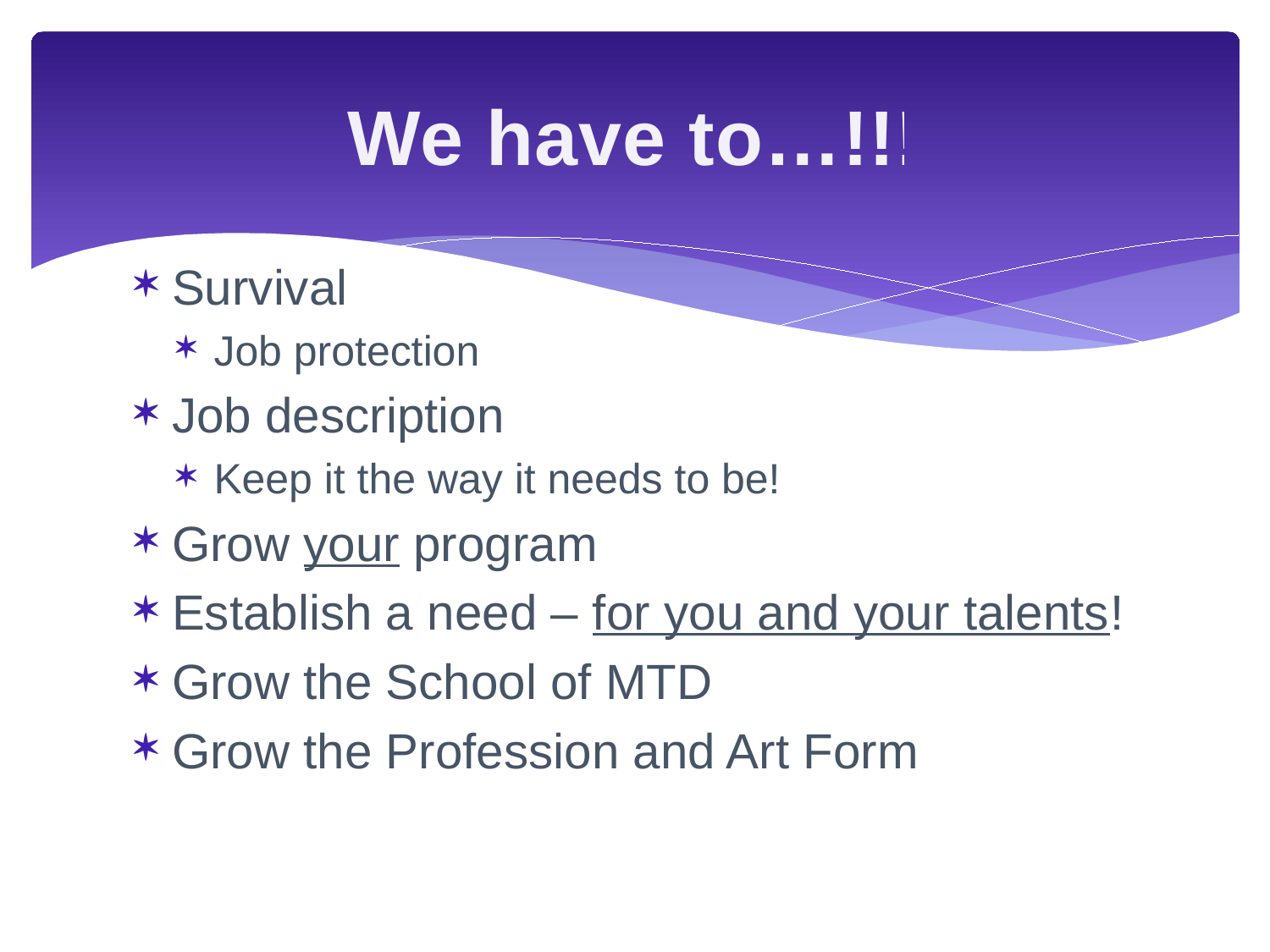

# We have to…!!!
Survival
Job protection
Job description
Keep it the way it needs to be!
Grow your program
Establish a need – for you and your talents!
Grow the School of MTD
Grow the Profession and Art Form